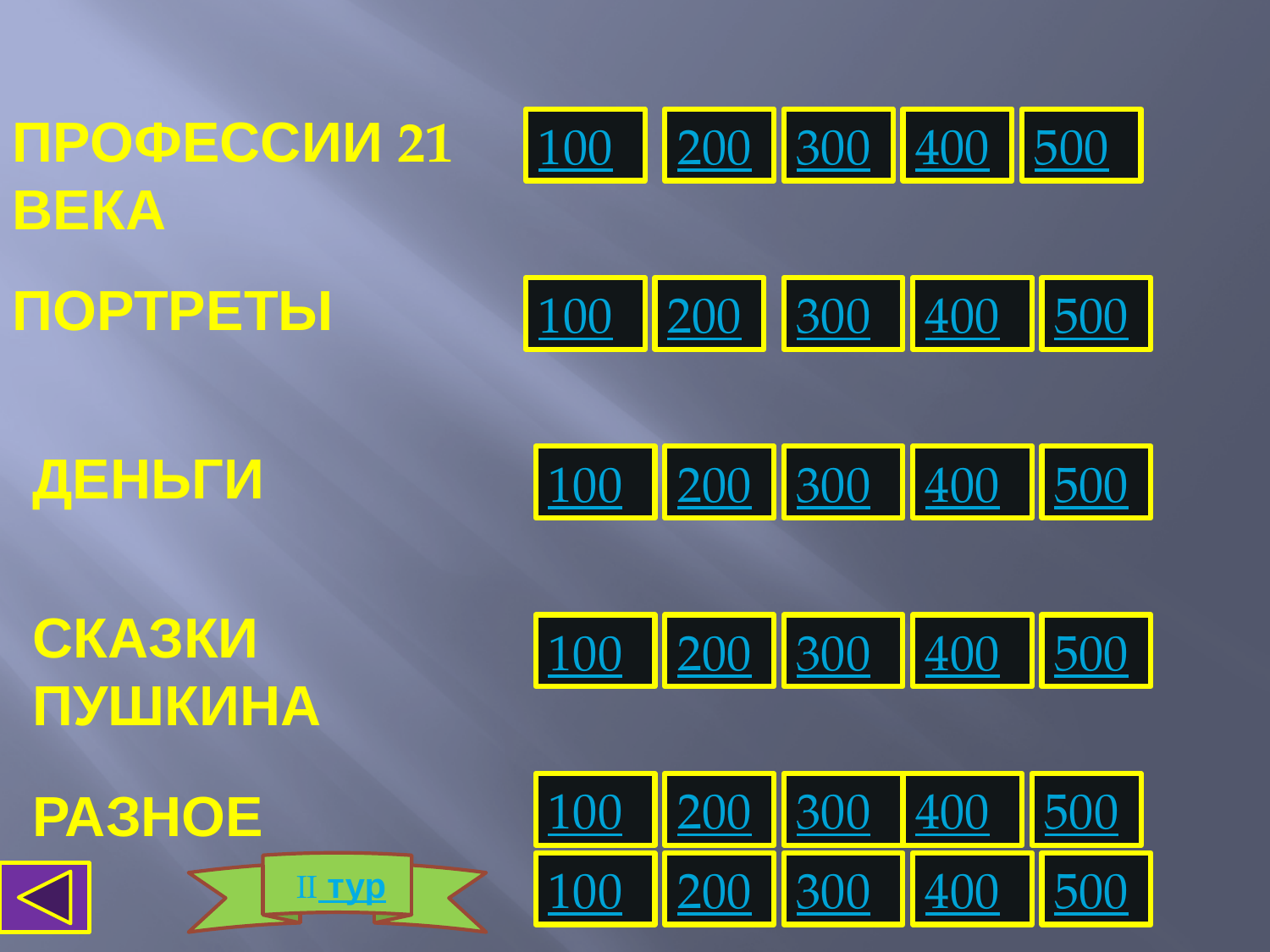

ПРОФЕССИИ 21 ВЕКА
100
200
300
400
500
ПОРТРЕТЫ
100
200
300
400
500
ДЕНЬГИ
100
200
300
400
500
СКАЗКИ ПУШКИНА
100
200
300
400
500
РАЗНОЕ
100
200
300
400
500
 II тур
100
200
300
400
500